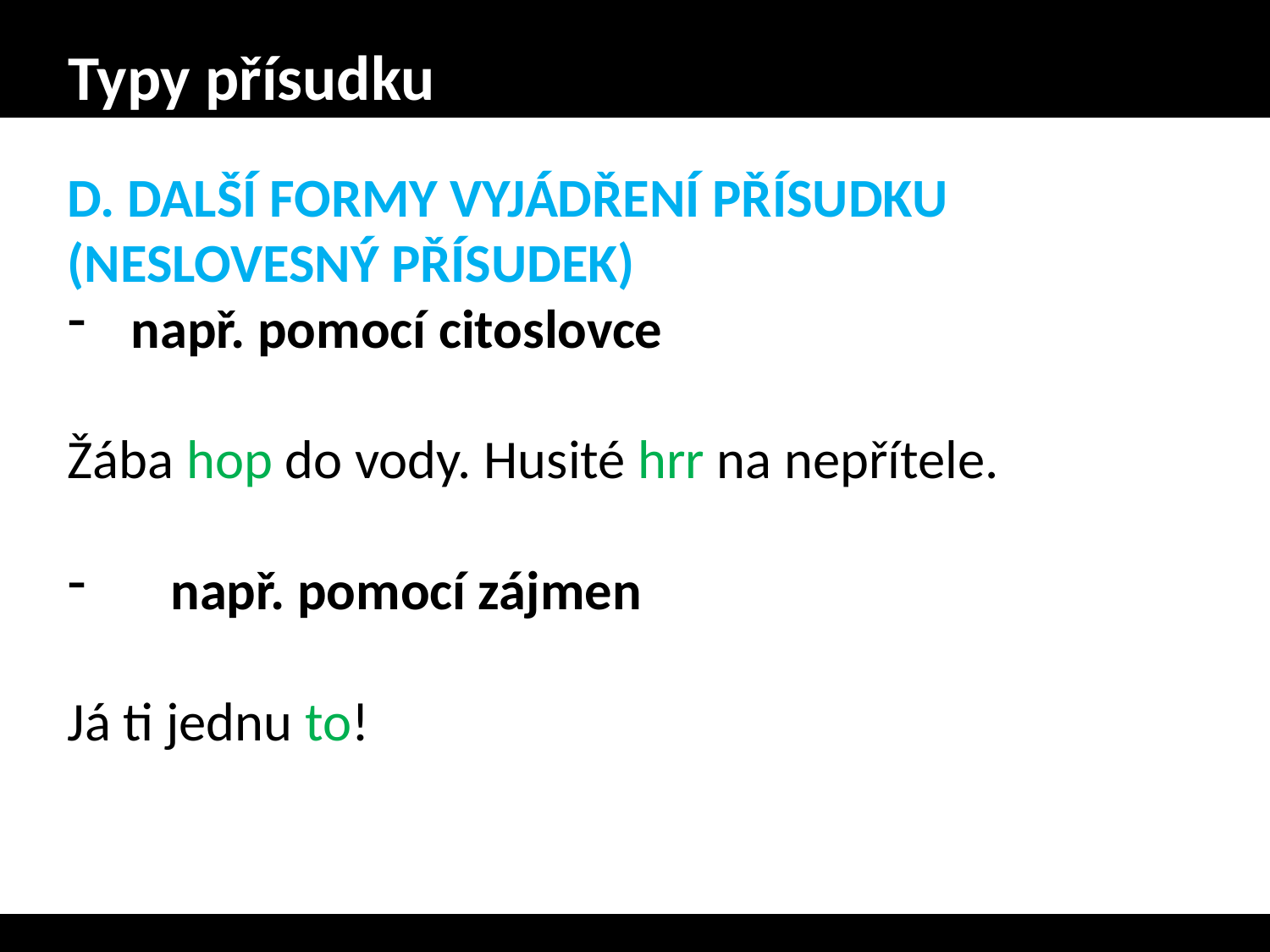

# Typy přísudku

D. DALŠÍ FORMY VYJÁDŘENÍ PŘÍSUDKU (NESLOVESNÝ PŘÍSUDEK)
např. pomocí citoslovce

Žába hop do vody. Husité hrr na nepřítele.

např. pomocí zájmen

Já ti jednu to!